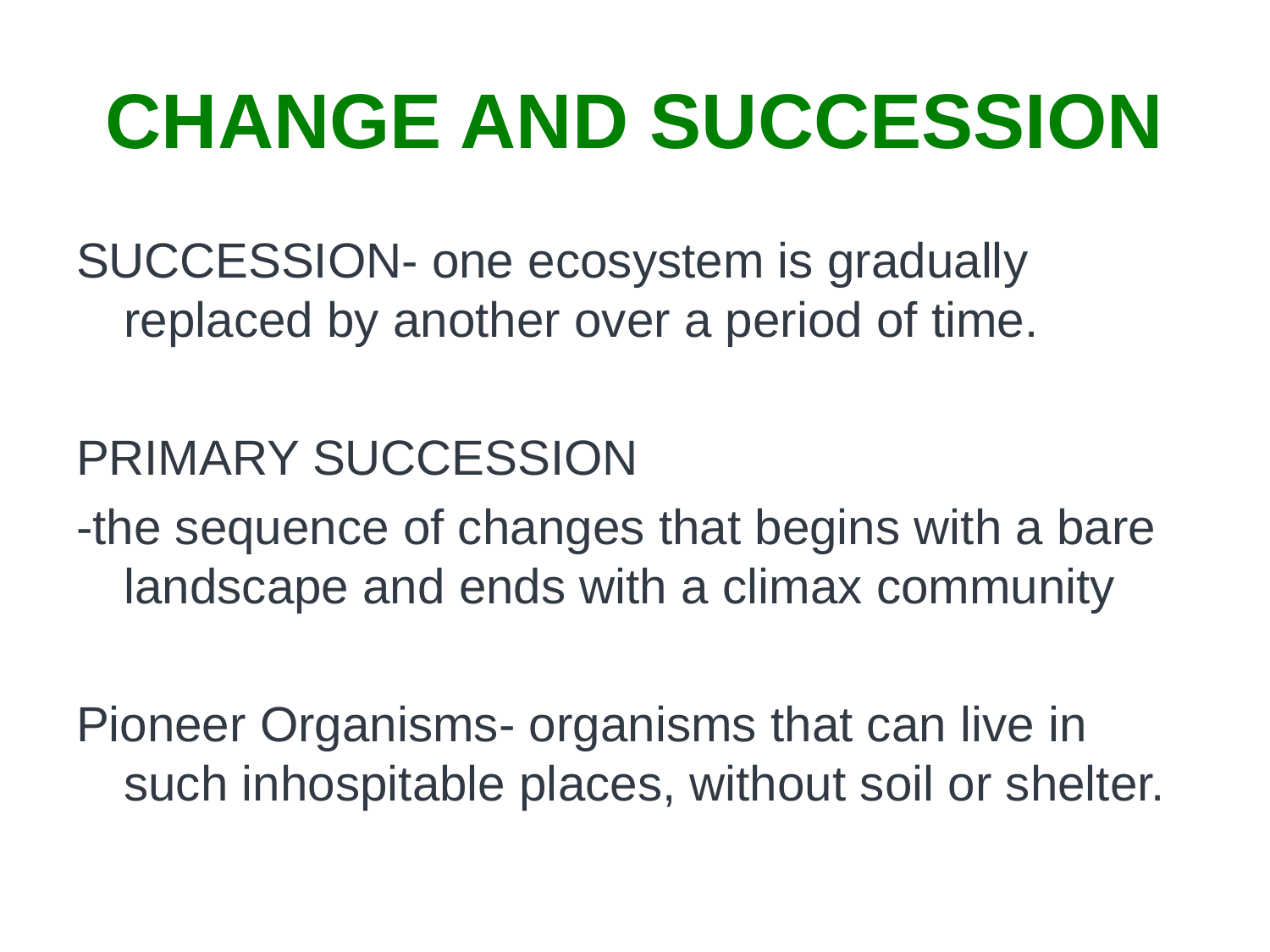

# CHANGE AND SUCCESSION
SUCCESSION- one ecosystem is gradually replaced by another over a period of time.

PRIMARY SUCCESSION
-the sequence of changes that begins with a bare landscape and ends with a climax community

Pioneer Organisms- organisms that can live in such inhospitable places, without soil or shelter.